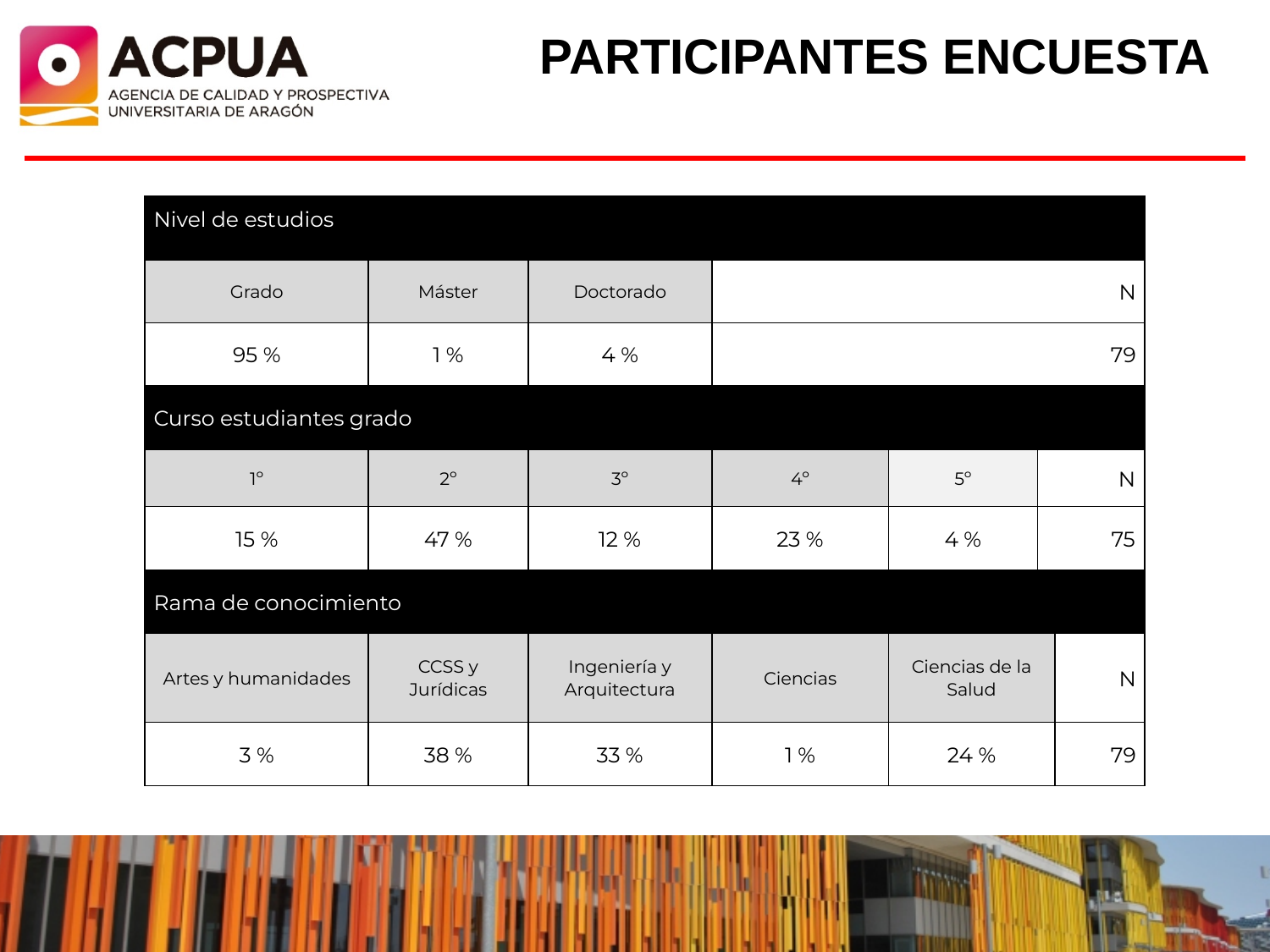

# PARTICIPANTES ENCUESTA
| Nivel de estudios |  |  |  |  |  |  |
| --- | --- | --- | --- | --- | --- | --- |
| Grado | Máster | Doctorado | N |  |  |  |
| 95 % | 1 % | 4 % | 79 |  |  |  |
| Curso estudiantes grado |  |  |  |  |  |  |
| 1º | 2º | 3º | 4º | 5º | N |  |
| 15 % | 47 % | 12 % | 23 % | 4 % | 75 |  |
| Rama de conocimiento |  |  |  |  |  |  |
| Artes y humanidades | CCSS y Jurídicas | Ingeniería y Arquitectura | Ciencias | Ciencias de la Salud |  | N |
| 3 % | 38 % | 33 % | 1 % | 24 % |  | 79 |